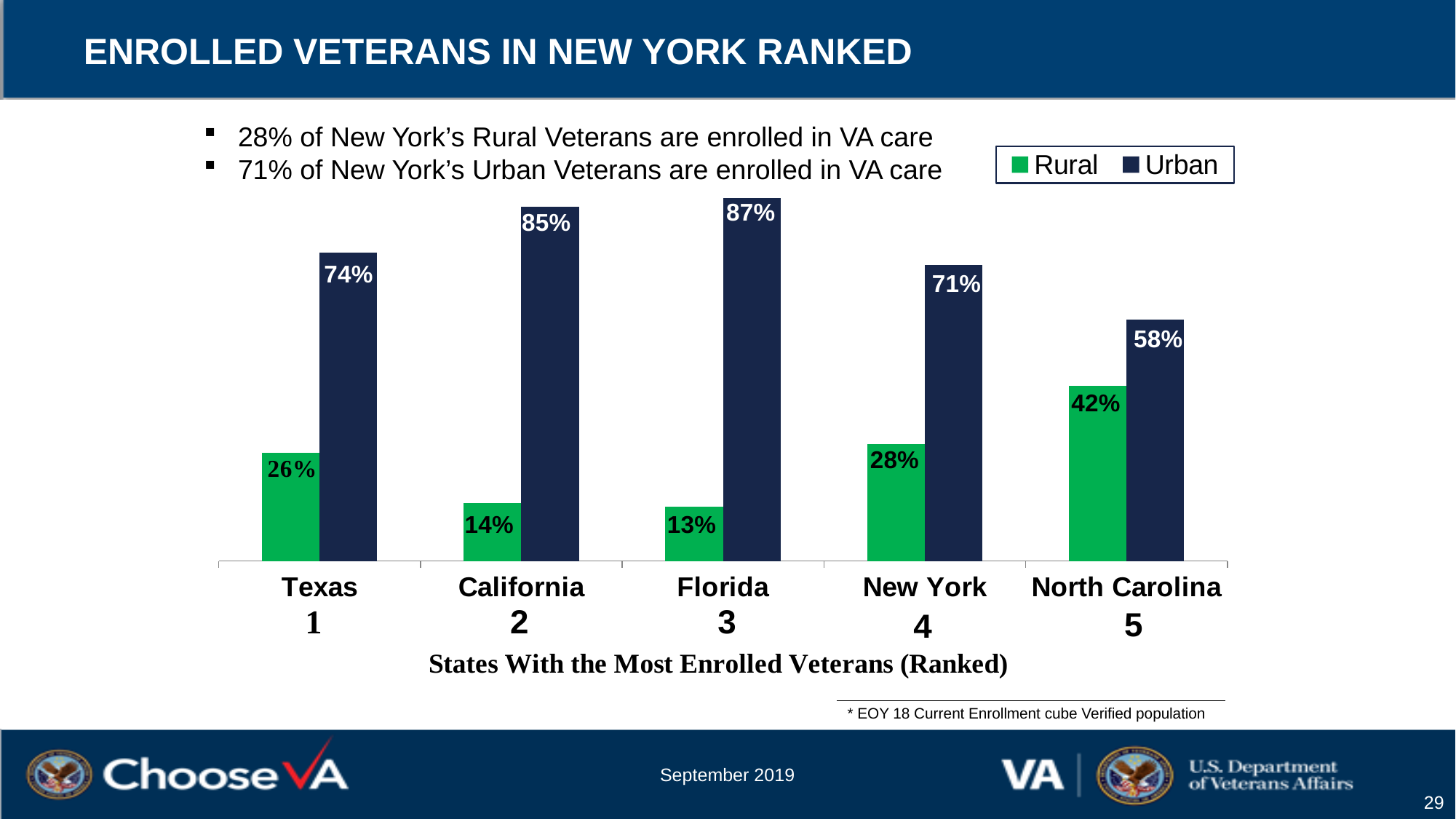

# Enrolled Veterans in New York Ranked
28% of New York’s Rural Veterans are enrolled in VA care
71% of New York’s Urban Veterans are enrolled in VA care

### Chart

| Category | Rural | Urban |
|---|---|---|
| Texas | 0.26 | 0.74 |
| California | 0.14 | 0.85 |
| Florida | 0.13 | 0.87 |
| New York | 0.28 | 0.71 |
| North Carolina | 0.42 | 0.58 |
* EOY 18 Current Enrollment cube Verified population
September 2019
29